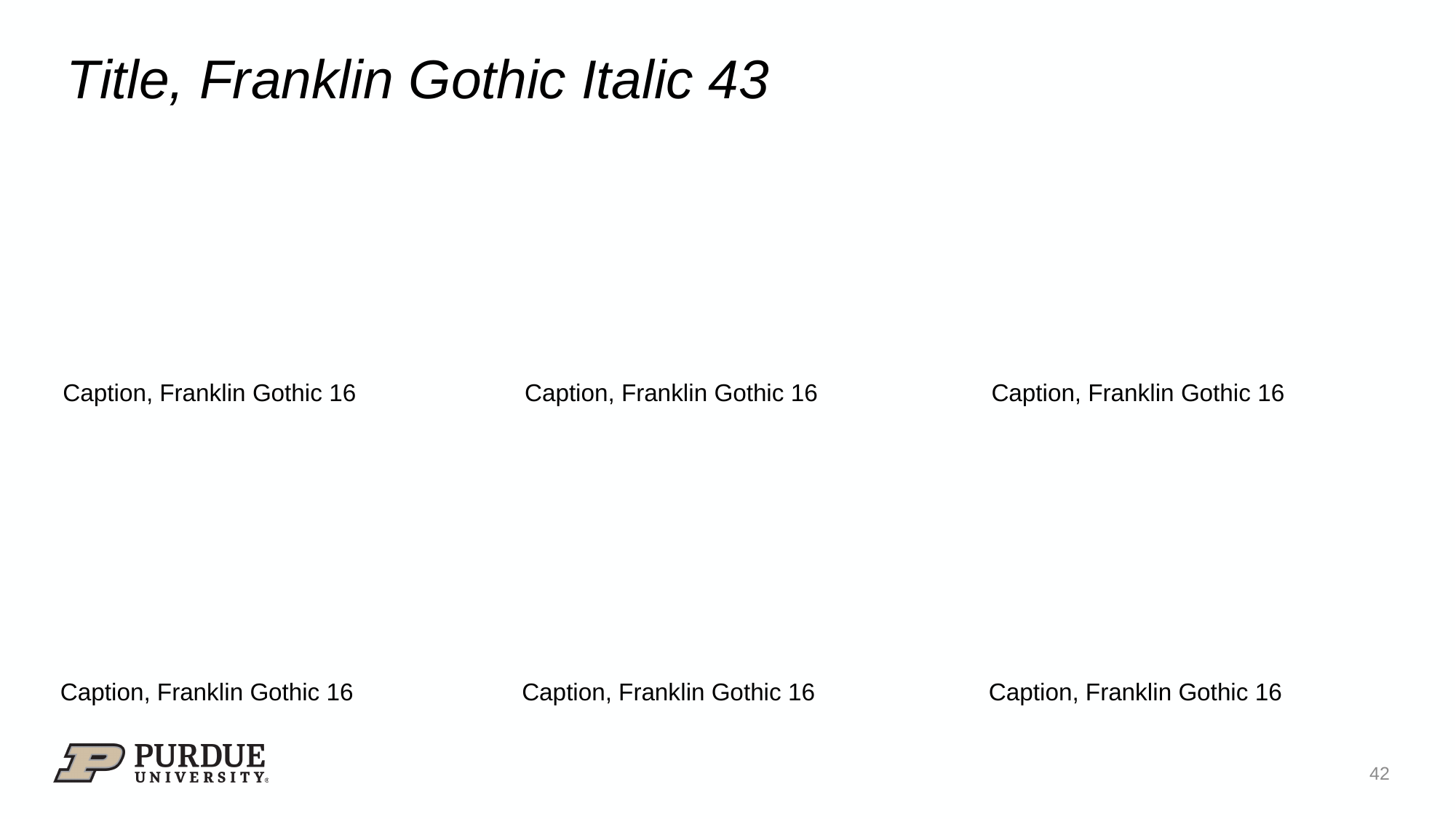

# Title, Franklin Gothic Italic 43

Caption, Franklin Gothic 16
Caption, Franklin Gothic 16
Caption, Franklin Gothic 16

Caption, Franklin Gothic 16

Caption, Franklin Gothic 16

Caption, Franklin Gothic 16

42